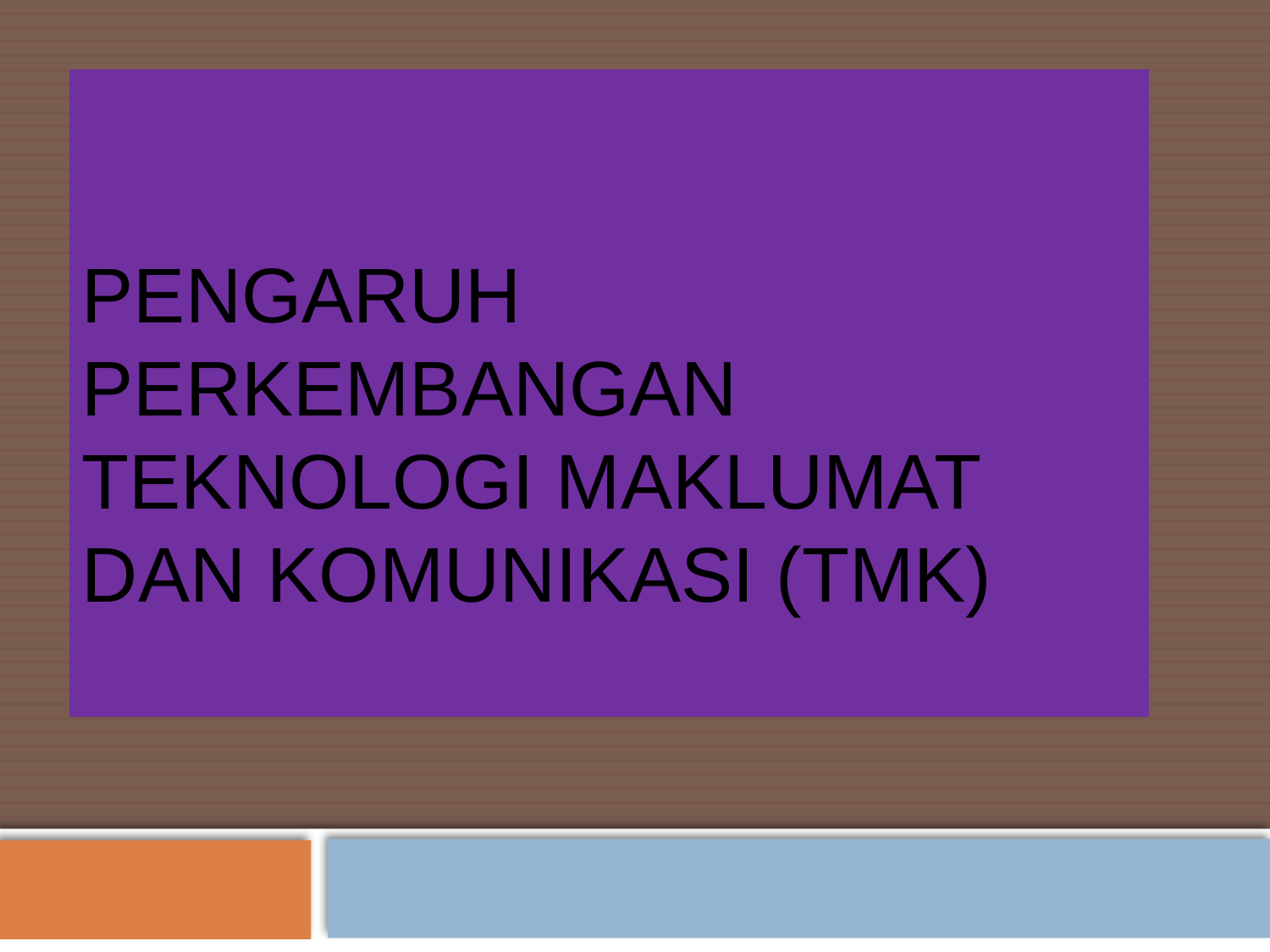

# Pengaruh Perkembangan Teknologi Maklumat dan Komunikasi (TMK)